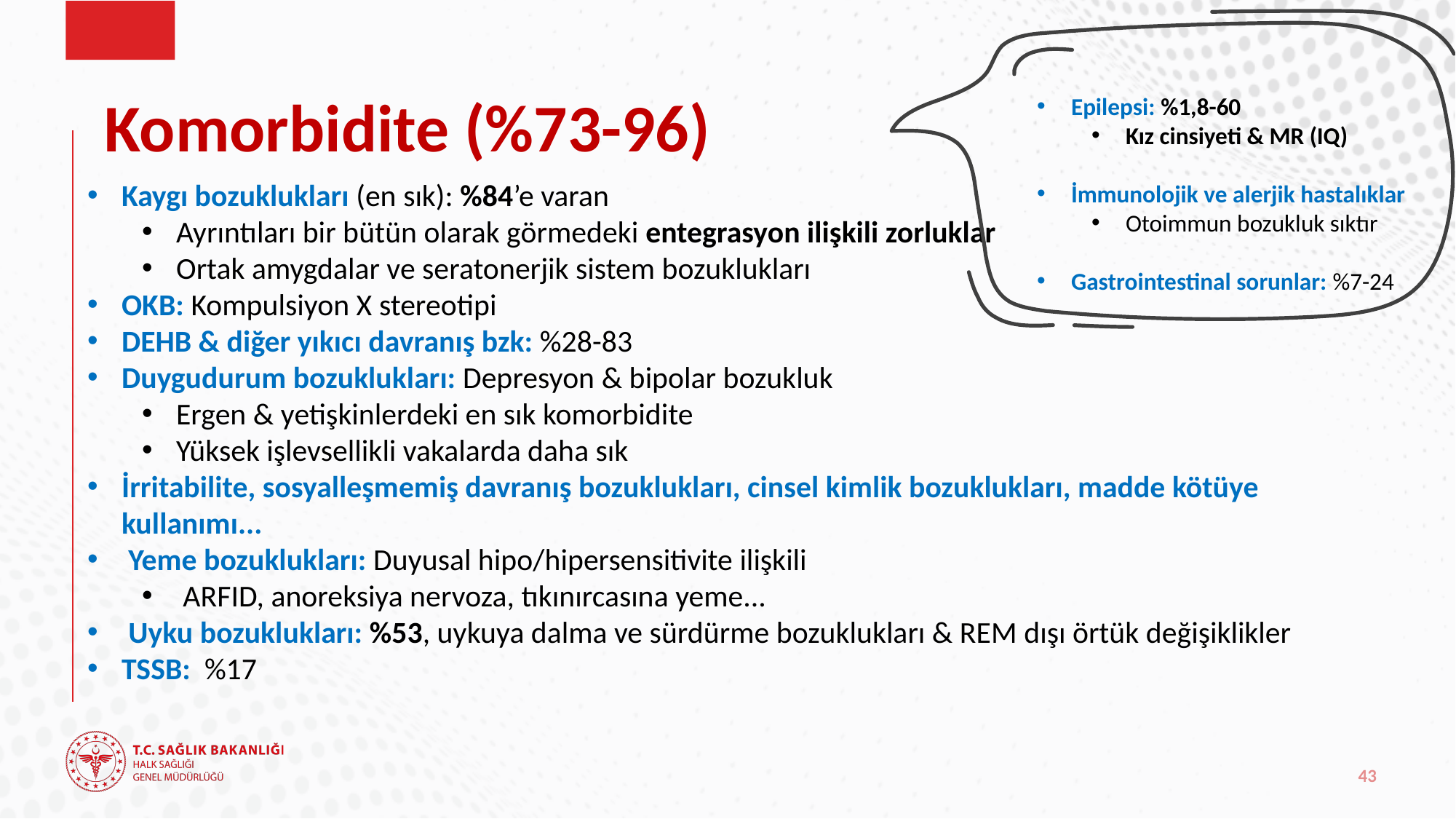

Epilepsi: %1,8-60
Kız cinsiyeti & MR (IQ)

İmmunolojik ve alerjik hastalıklar
Otoimmun bozukluk sıktır

Gastrointestinal sorunlar: %7-24

# Komorbidite (%73-96)
Kaygı bozuklukları (en sık): %84’e varan
Ayrıntıları bir bütün olarak görmedeki entegrasyon ilişkili zorluklar
Ortak amygdalar ve seratonerjik sistem bozuklukları
OKB: Kompulsiyon X stereotipi
DEHB & diğer yıkıcı davranış bzk: %28-83
Duygudurum bozuklukları: Depresyon & bipolar bozukluk
Ergen & yetişkinlerdeki en sık komorbidite
Yüksek işlevsellikli vakalarda daha sık
İrritabilite, sosyalleşmemiş davranış bozuklukları, cinsel kimlik bozuklukları, madde kötüye kullanımı...
Yeme bozuklukları: Duyusal hipo/hipersensitivite ilişkili
ARFID, anoreksiya nervoza, tıkınırcasına yeme...
Uyku bozuklukları: %53, uykuya dalma ve sürdürme bozuklukları & REM dışı örtük değişiklikler
TSSB:  %17

43